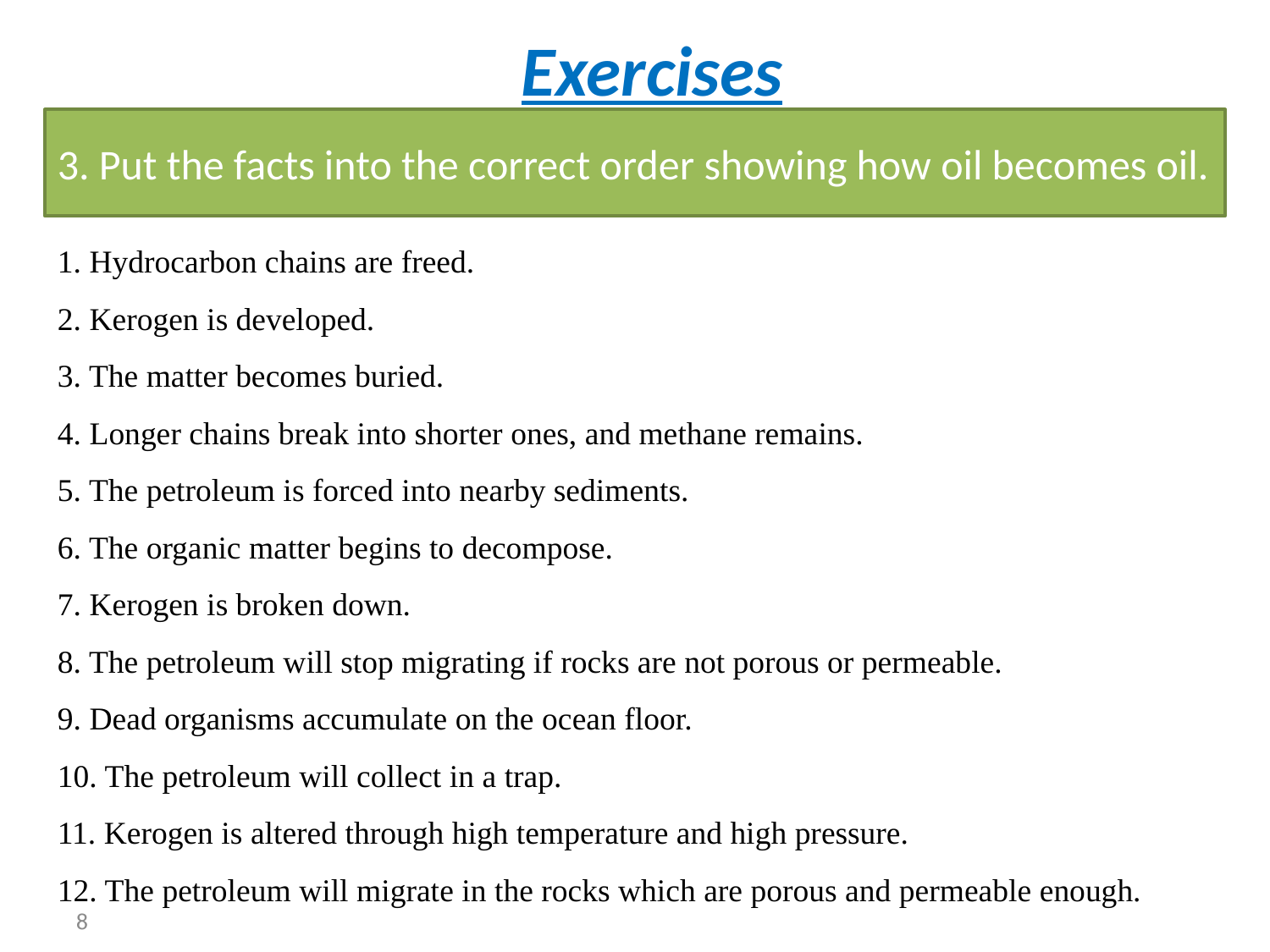

Exercises
3. Put the facts into the correct order showing how oil becomes oil.
1. Hydrocarbon chains are freed.
2. Kerogen is developed.
3. The matter becomes buried.
4. Longer chains break into shorter ones, and methane remains.
5. The petroleum is forced into nearby sediments.
6. The organic matter begins to decompose.
7. Kerogen is broken down.
8. The petroleum will stop migrating if rocks are not porous or permeable.
9. Dead organisms accumulate on the ocean floor.
10. The petroleum will collect in a trap.
11. Kerogen is altered through high temperature and high pressure.
12. The petroleum will migrate in the rocks which are porous and permeable enough.
8